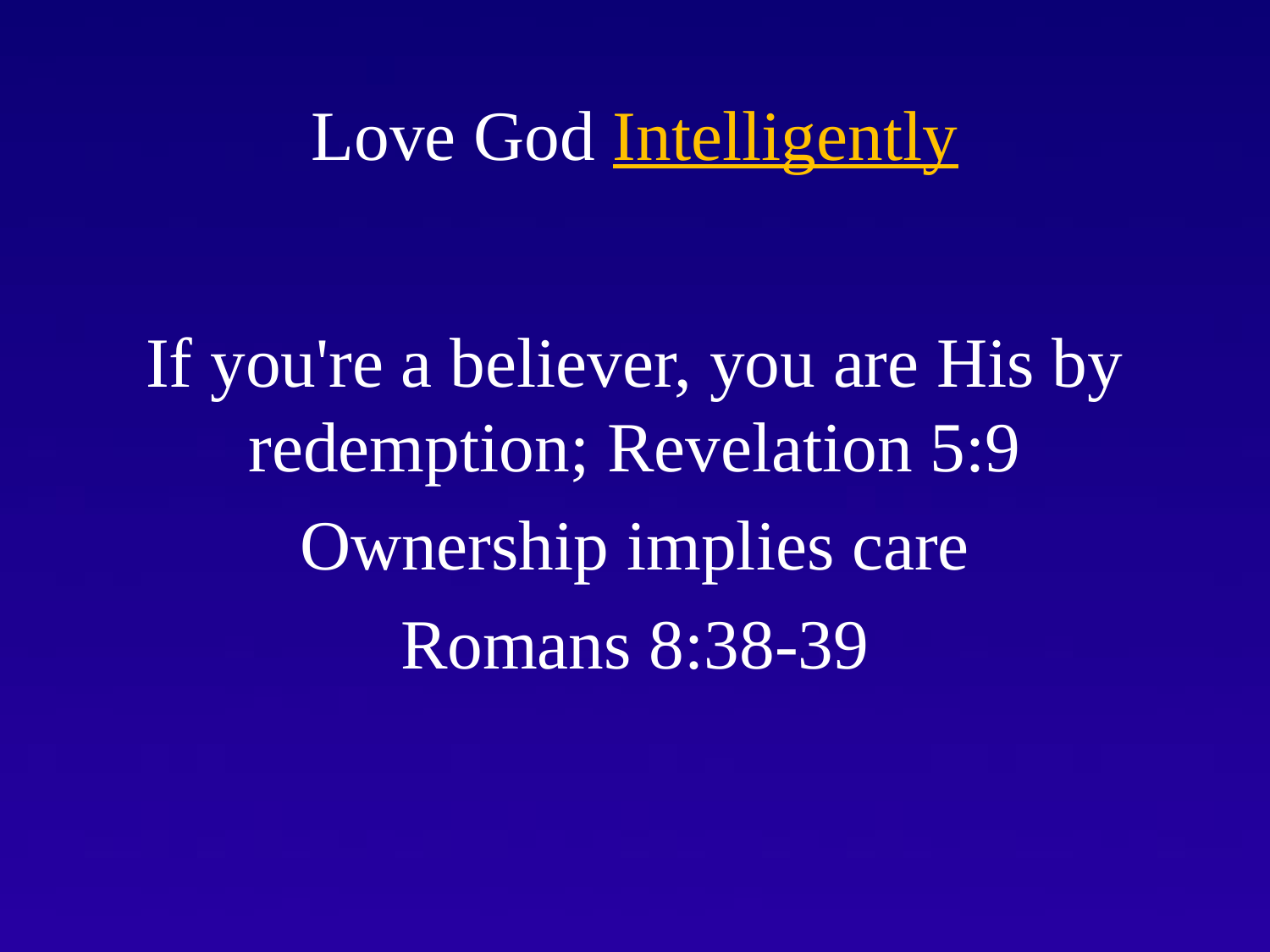

# Love God Intelligently

If you're a believer, you are His by redemption; Revelation 5:9
Ownership implies care
Romans 8:38-39